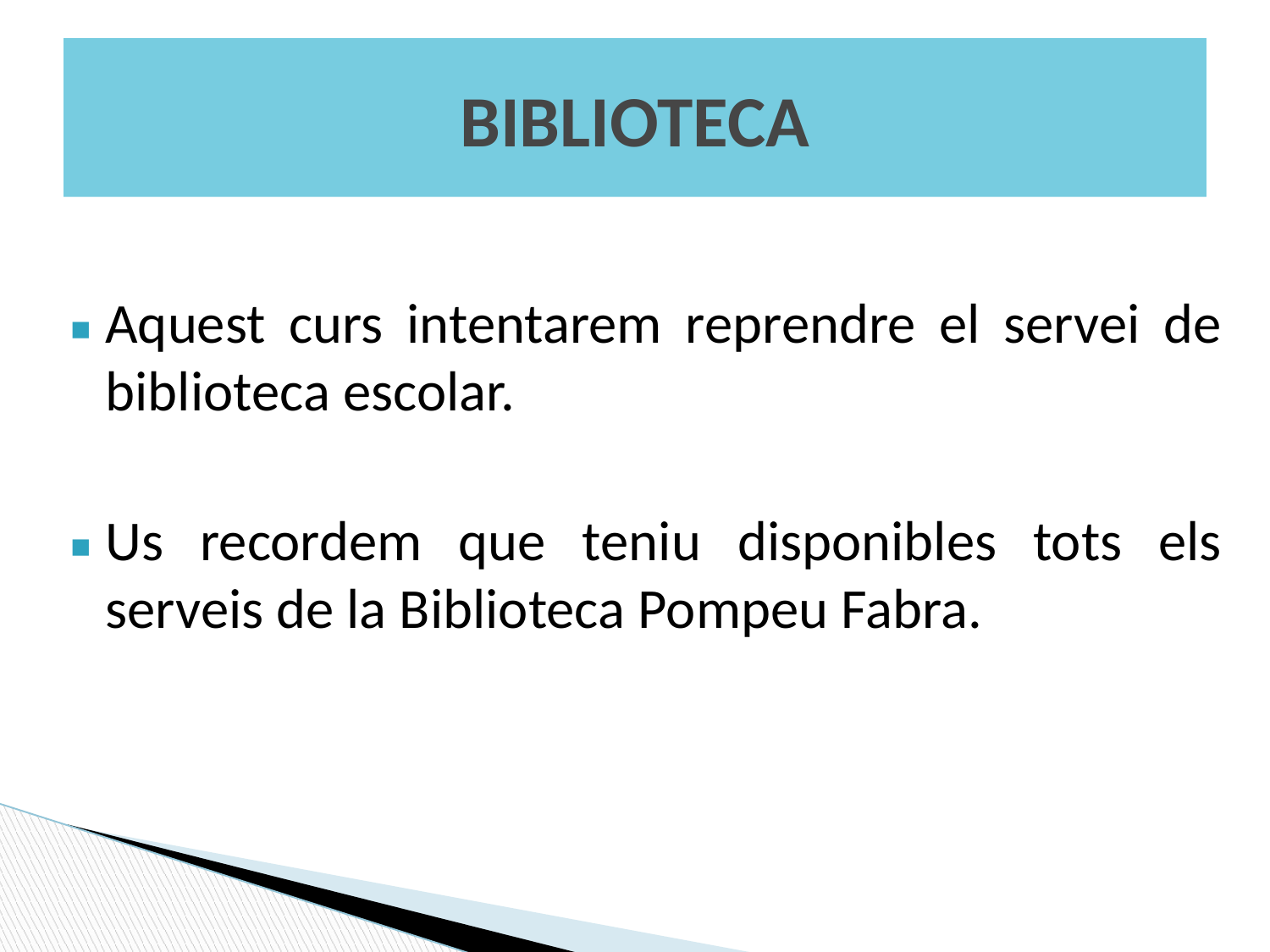

# BIBLIOTECA

Aquest curs intentarem reprendre el servei de biblioteca escolar.

Us recordem que teniu disponibles tots els serveis de la Biblioteca Pompeu Fabra.